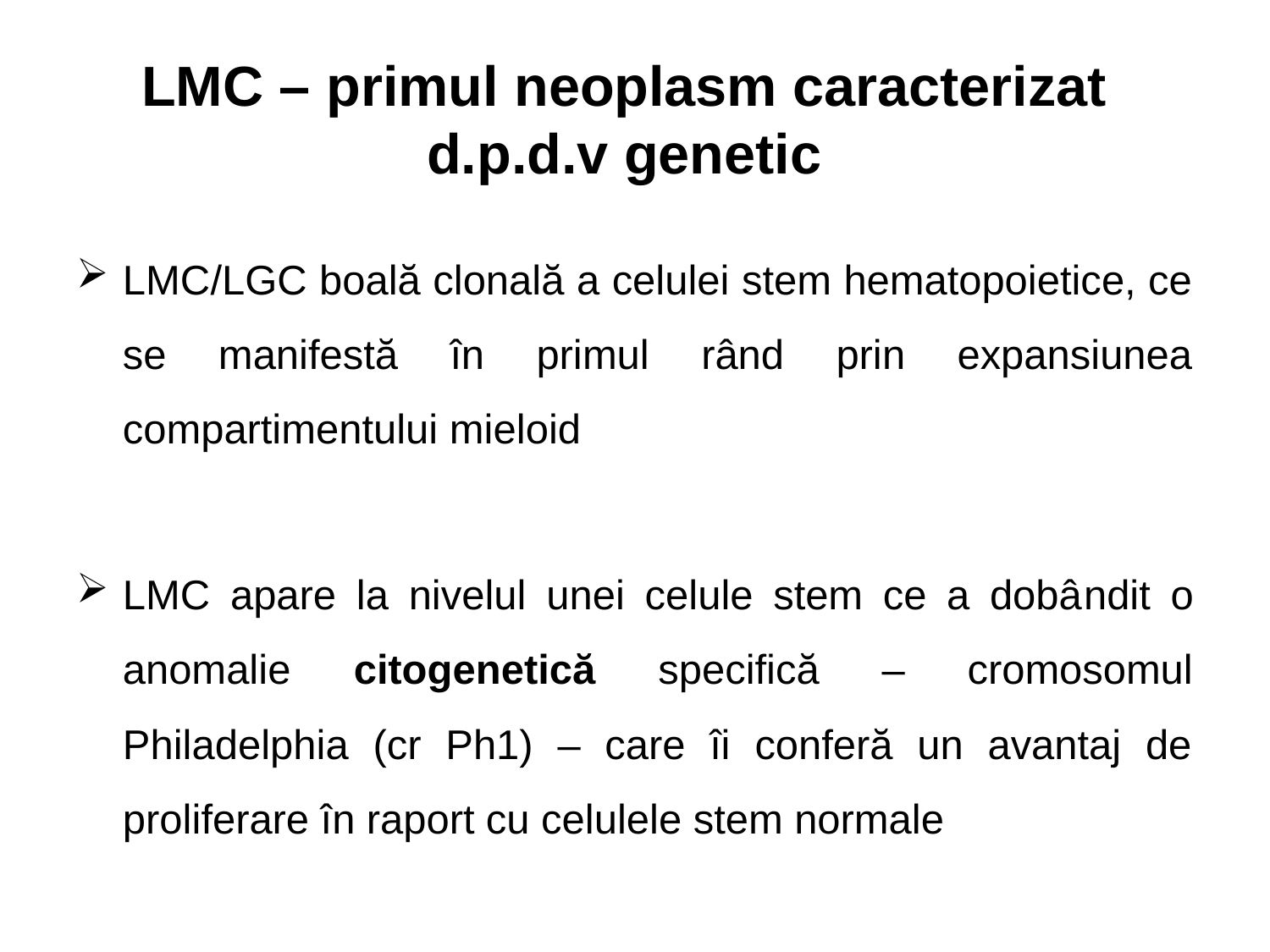

# LMC – primul neoplasm caracterizat d.p.d.v genetic
LMC/LGC boală clonală a celulei stem hematopoietice, ce se manifestă în primul rând prin expansiunea compartimentului mieloid

LMC apare la nivelul unei celule stem ce a dobândit o anomalie citogenetică specifică – cromosomul Philadelphia (cr Ph1) – care îi conferă un avantaj de proliferare în raport cu celulele stem normale